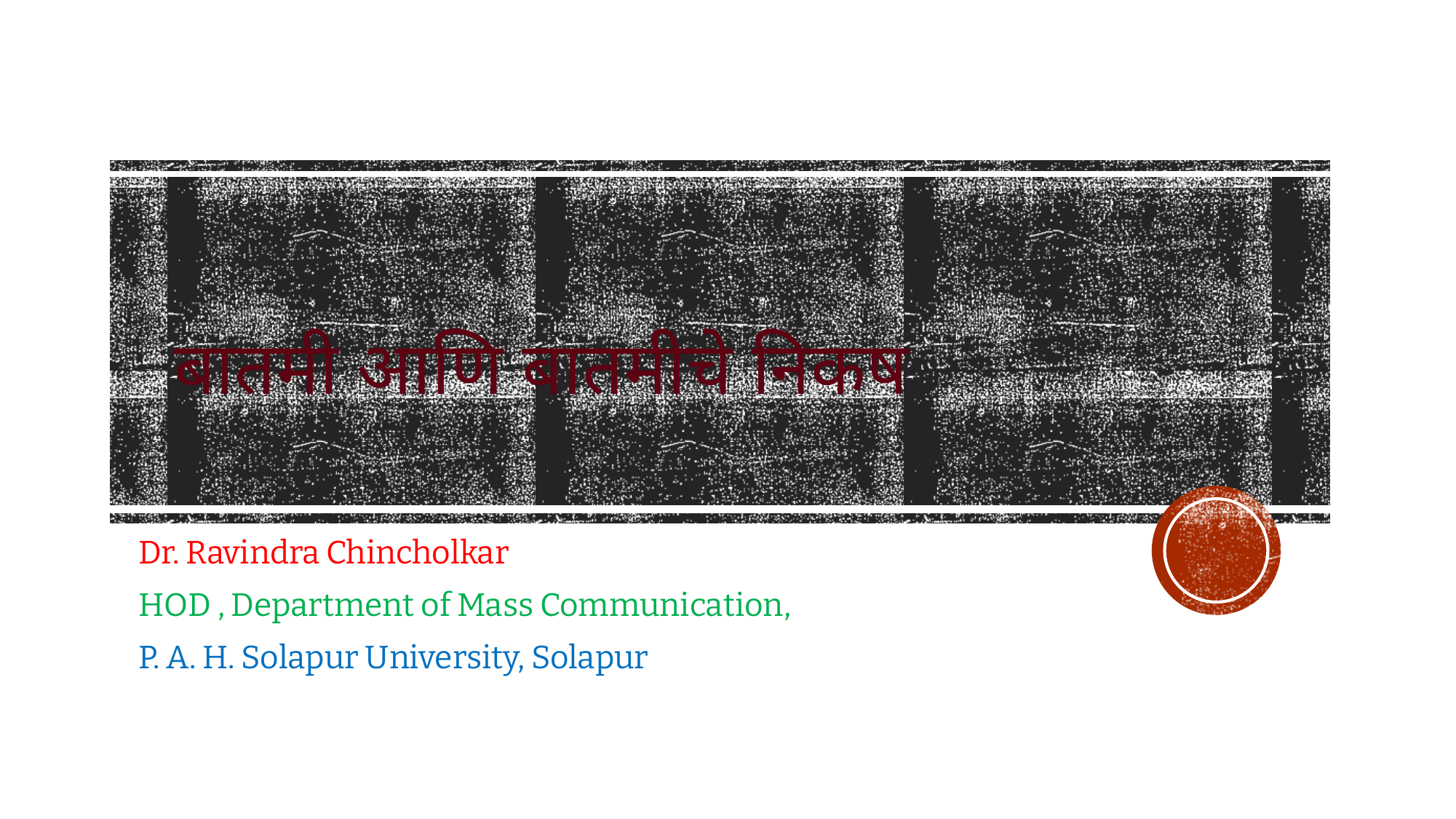

# बातमी आणि बातमीचे निकष
Dr. Ravindra Chincholkar
HOD , Department of Mass Communication,
P. A. H. Solapur University, Solapur